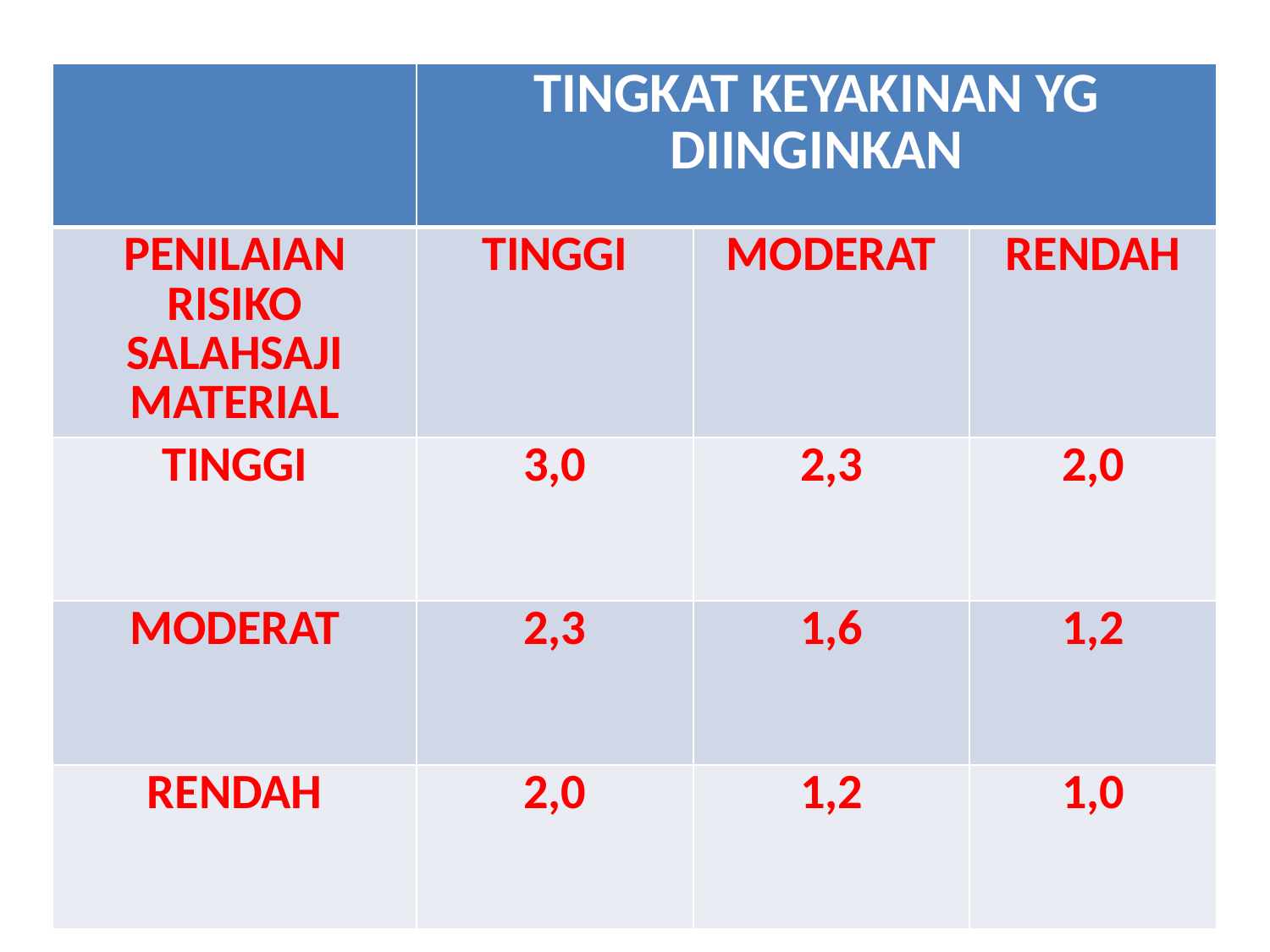

|  | TINGKAT KEYAKINAN YG DIINGINKAN |  |  |
| --- | --- | --- | --- |
| PENILAIAN RISIKO SALAHSAJI MATERIAL | TINGGI | MODERAT | RENDAH |
| TINGGI | 3,0 | 2,3 | 2,0 |
| MODERAT | 2,3 | 1,6 | 1,2 |
| RENDAH | 2,0 | 1,2 | 1,0 |